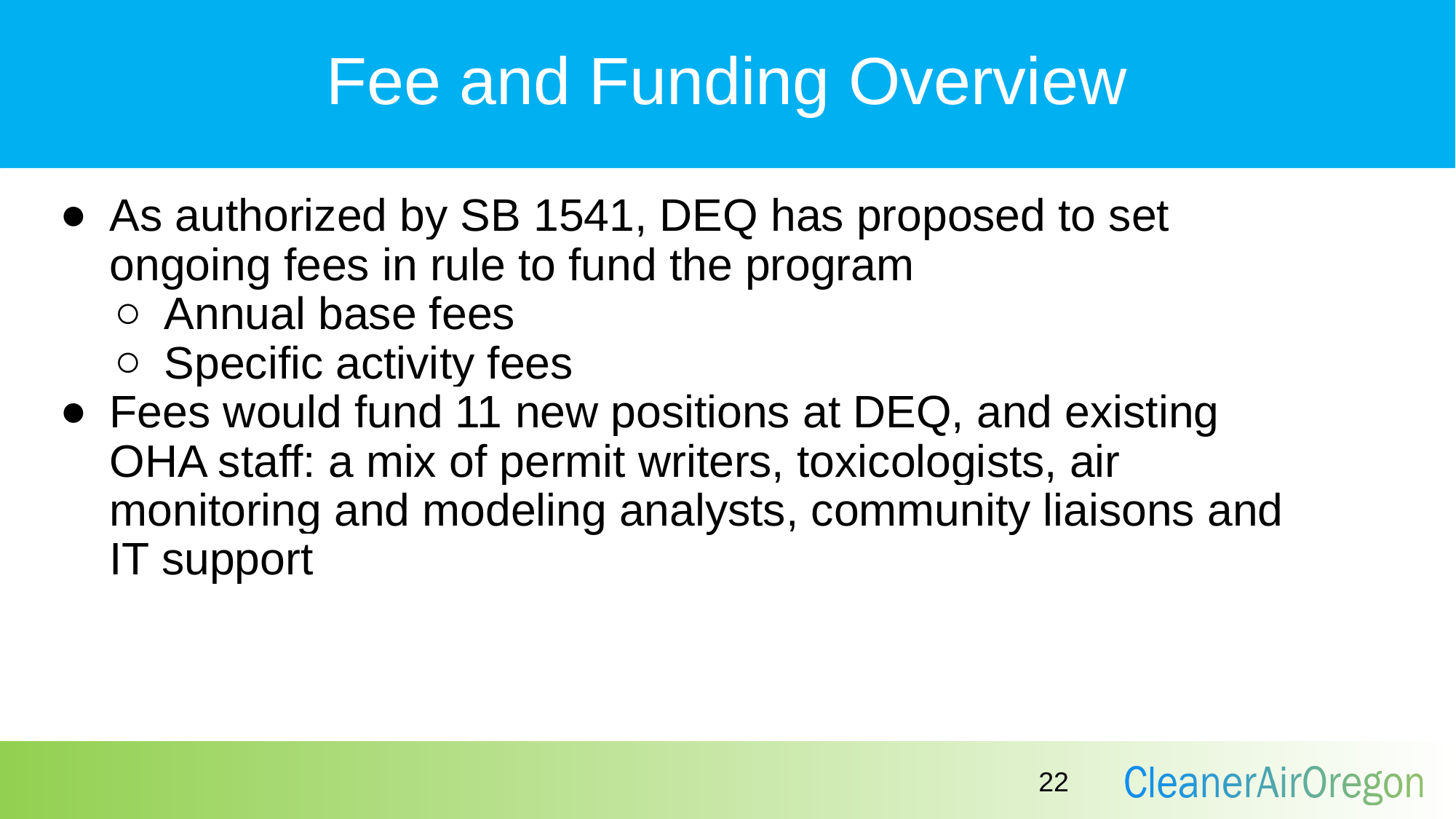

# Fee and Funding Overview
As authorized by SB 1541, DEQ has proposed to set ongoing fees in rule to fund the program
Annual base fees
Specific activity fees
Fees would fund 11 new positions at DEQ, and existing OHA staff: a mix of permit writers, toxicologists, air monitoring and modeling analysts, community liaisons and IT support

22